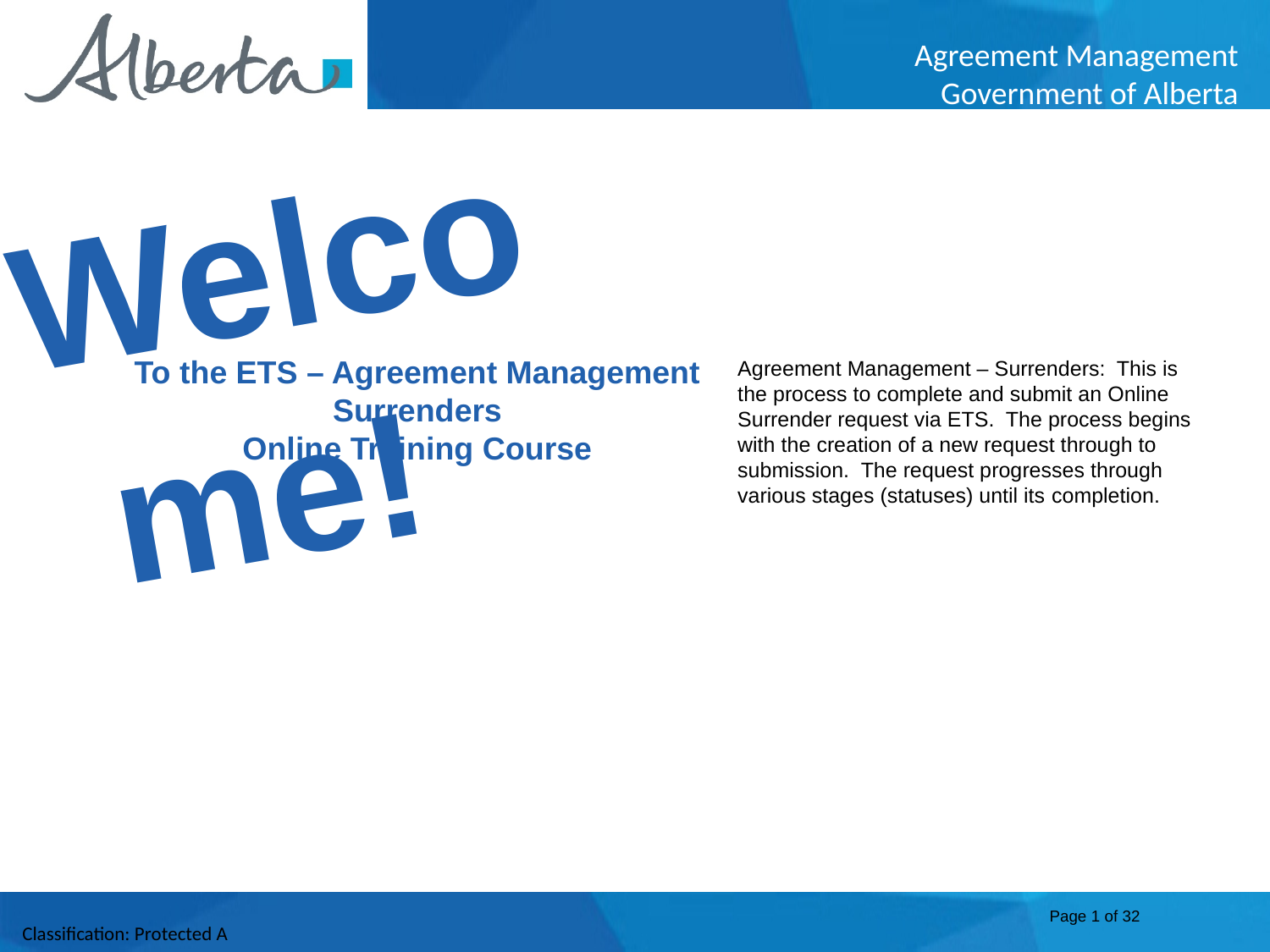

Welcome!

Agreement Management – Surrenders:  This is the process to complete and submit an Online Surrender request via ETS.  The process begins with the creation of a new request through to submission.  The request progresses through various stages (statuses) until its completion.
To the ETS – Agreement Management
Surrenders
Online Training Course